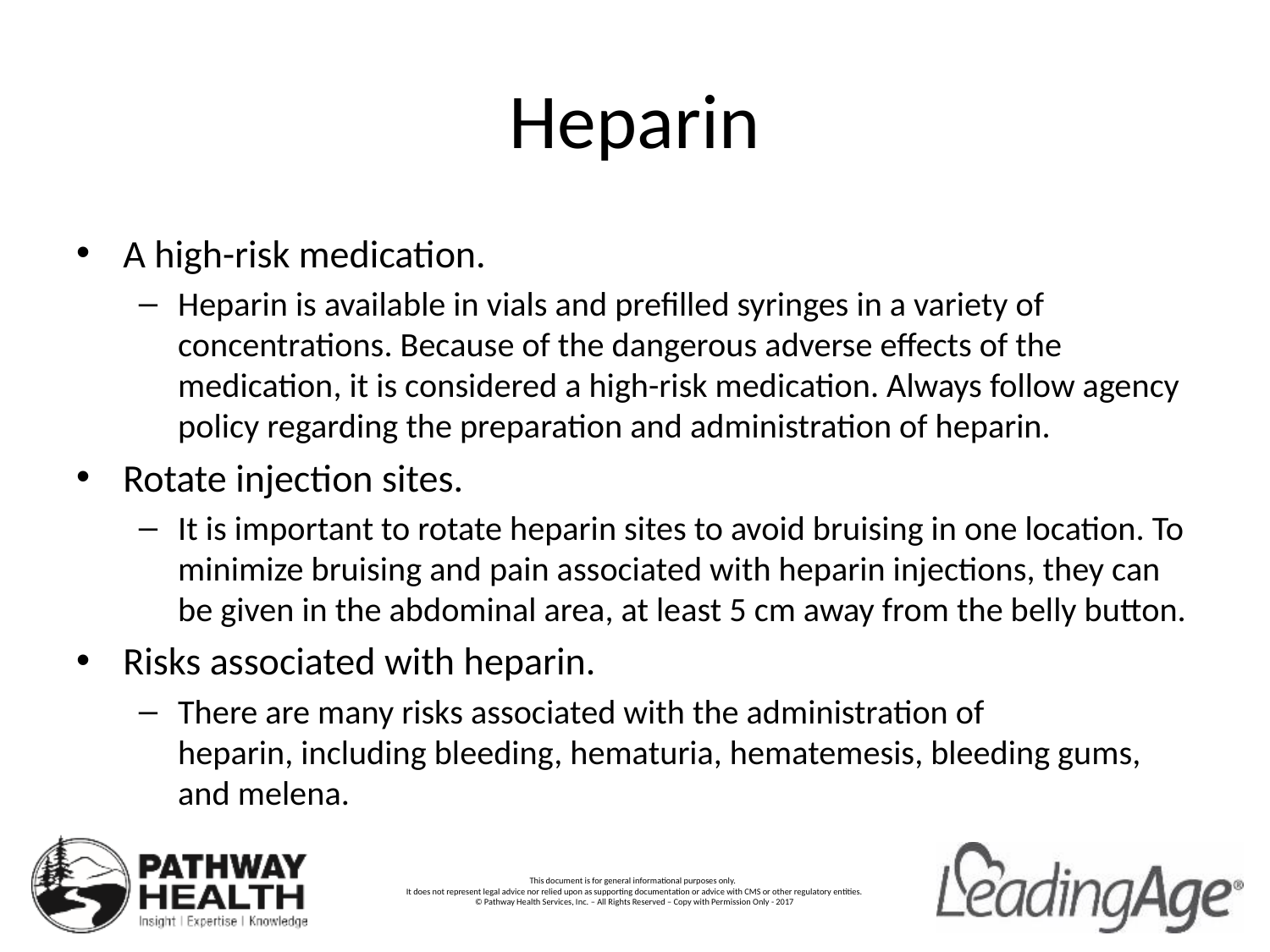

# Heparin
A high-risk medication.
Heparin is available in vials and prefilled syringes in a variety of concentrations. Because of the dangerous adverse effects of the medication, it is considered a high-risk medication. Always follow agency policy regarding the preparation and administration of heparin.
Rotate injection sites.
It is important to rotate heparin sites to avoid bruising in one location. To minimize bruising and pain associated with heparin injections, they can be given in the abdominal area, at least 5 cm away from the belly button.
Risks associated with heparin.
There are many risks associated with the administration of heparin, including bleeding, hematuria, hematemesis, bleeding gums, and melena.